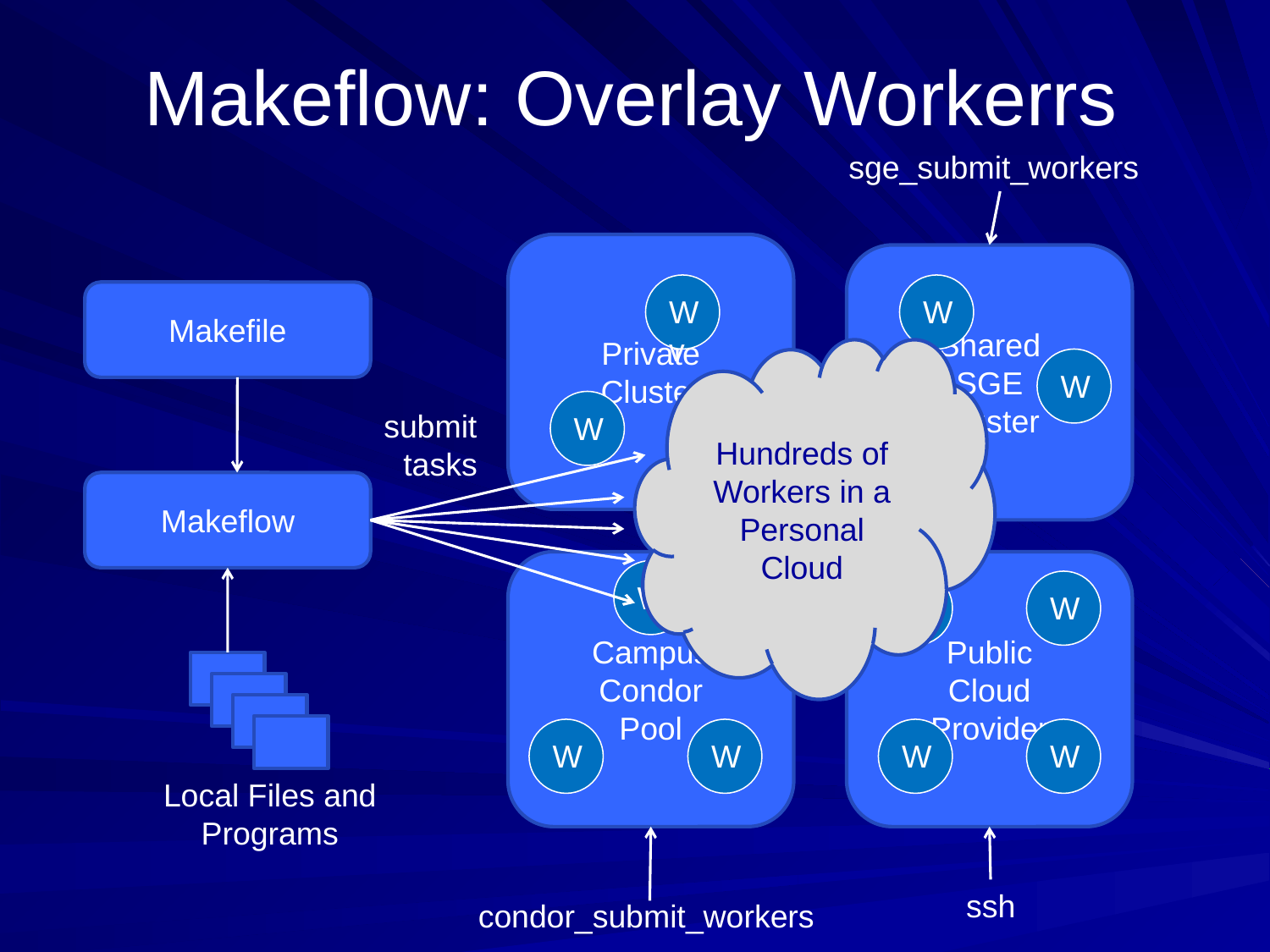

Makeflow: Overlay Workerrs
sge_submit_workers
W
W
W
Private
Cluster
Shared
SGE
Cluster
Wv
W
W
Makefile
Hundreds of Workers in a
Personal Cloud
submit
tasks
Makeflow
Campus
Condor
Pool
Public
Cloud
Provider
W
W
W
condor_submit_workers
W
W
W
W
ssh

Local Files and Programs